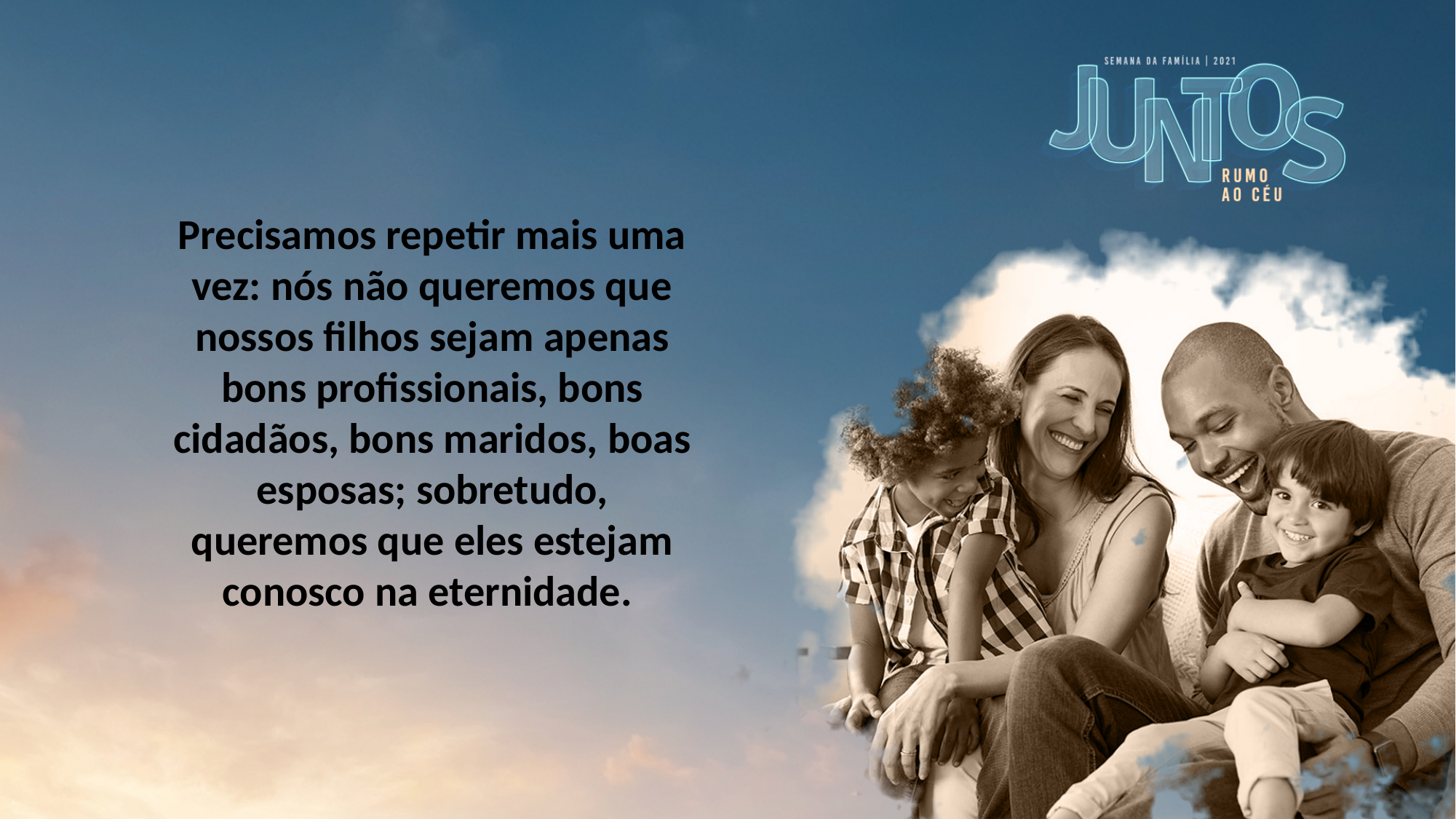

Precisamos repetir mais uma vez: nós não queremos que nossos filhos sejam apenas bons profissionais, bons cidadãos, bons maridos, boas esposas; sobretudo, queremos que eles estejam conosco na eternidade.